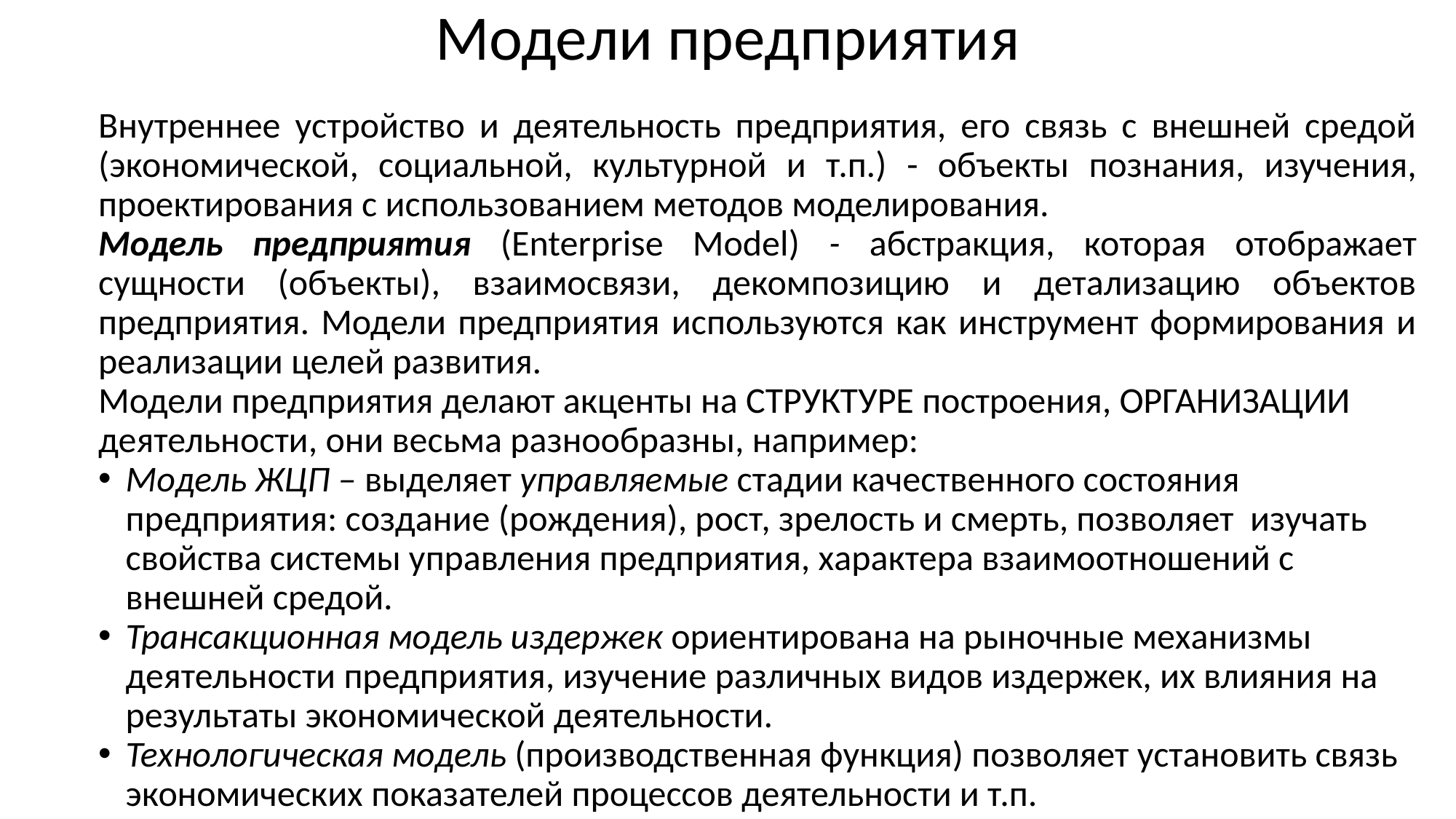

# Модели предприятия
Внутреннее устройство и деятельность предприятия, его связь с внешней средой (экономической, социальной, культурной и т.п.) - объекты познания, изучения, проектирования с использованием методов моделирования.
Модель предприятия (Enterprise Model) - абстракция, которая отображает сущности (объекты), взаимосвязи, декомпозицию и детализацию объектов предприятия. Модели предприятия используются как инструмент формирования и реализации целей развития.
Модели предприятия делают акценты на СТРУКТУРЕ построения, ОРГАНИЗАЦИИ деятельности, они весьма разнообразны, например:
Модель ЖЦП – выделяет управляемые стадии качественного состояния предприятия: создание (рождения), рост, зрелость и смерть, позволяет  изучать свойства системы управления предприятия, характера взаимоотношений с внешней средой.
Трансакционная модель издержек ориентирована на рыночные механизмы деятельности предприятия, изучение различных видов издержек, их влияния на результаты экономической деятельности.
Технологическая модель (производственная функция) позволяет установить связь  экономических показателей процессов деятельности и т.п.